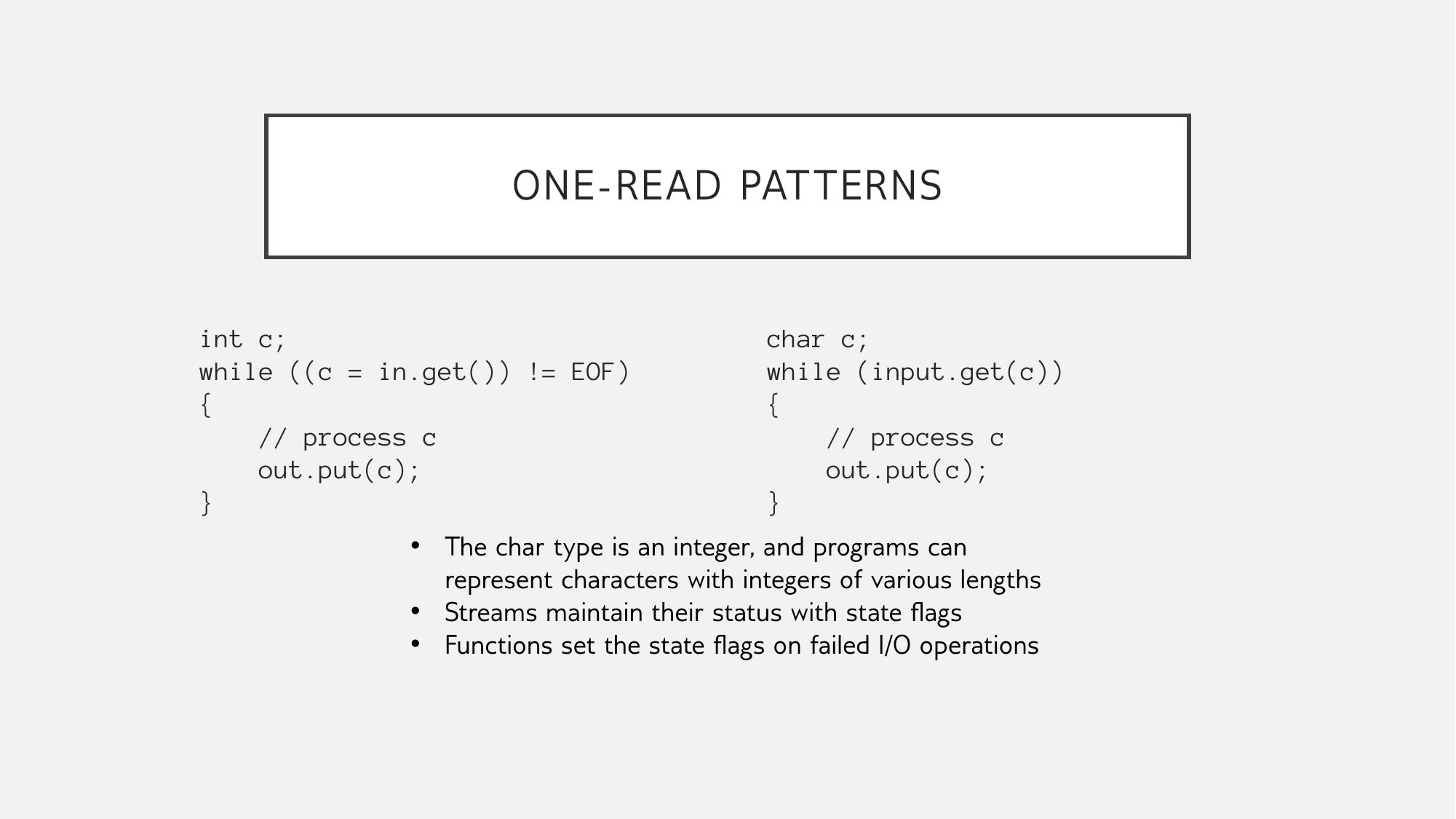

# One-read patterns
int c;
while ((c = in.get()) != EOF)
{
    // process c
    out.put(c);
}
char c;
while (input.get(c))
{
    // process c
    out.put(c);
}
The char type is an integer, and programs can represent characters with integers of various lengths
Streams maintain their status with state flags
Functions set the state flags on failed I/O operations